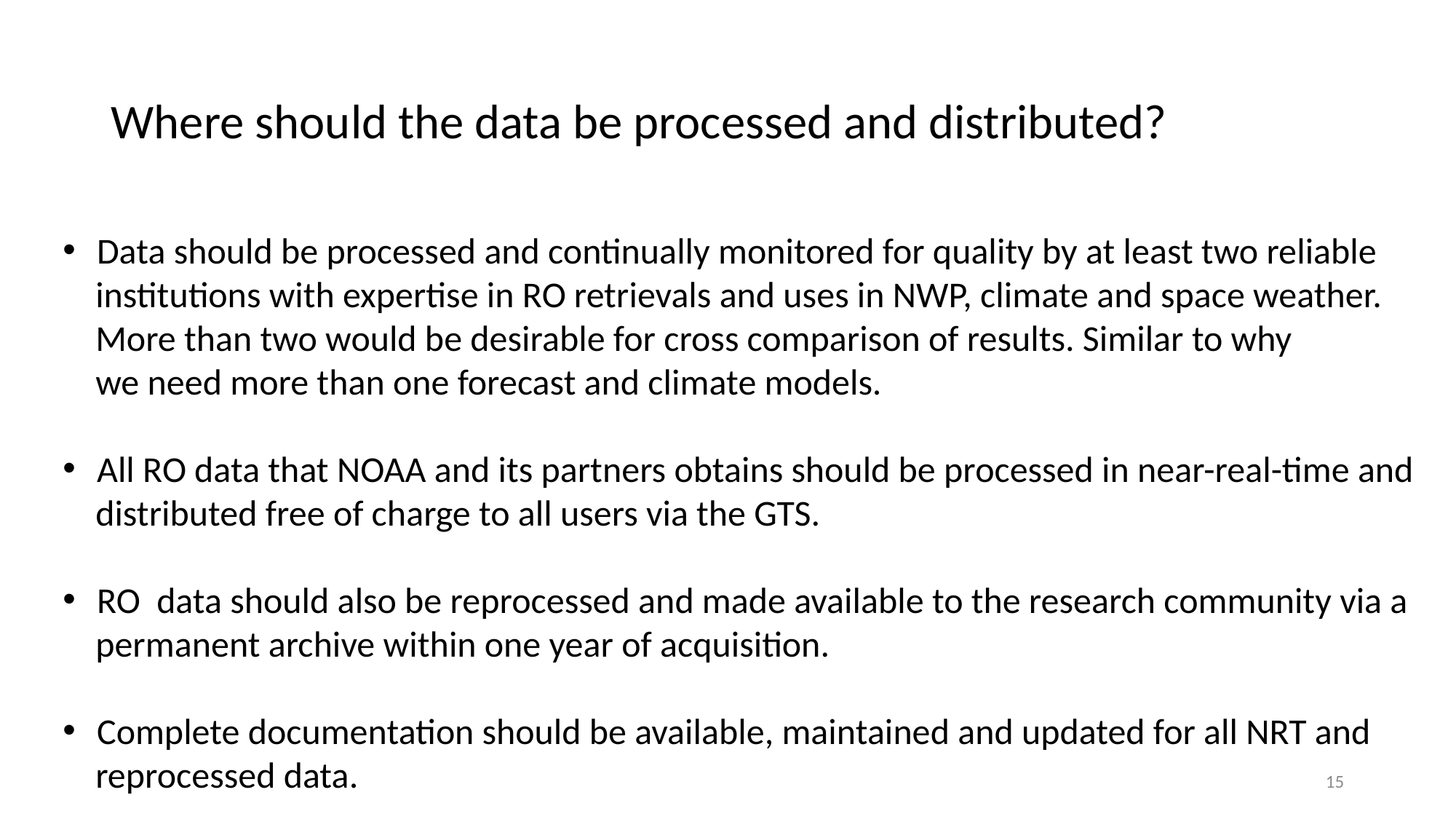

# Where should the data be processed and distributed?
Data should be processed and continually monitored for quality by at least two reliable
    institutions with expertise in RO retrievals and uses in NWP, climate and space weather.
    More than two would be desirable for cross comparison of results. Similar to why
    we need more than one forecast and climate models.

All RO data that NOAA and its partners obtains should be processed in near-real-time and
    distributed free of charge to all users via the GTS.

RO  data should also be reprocessed and made available to the research community via a
    permanent archive within one year of acquisition.

Complete documentation should be available, maintained and updated for all NRT and
    reprocessed data.

15